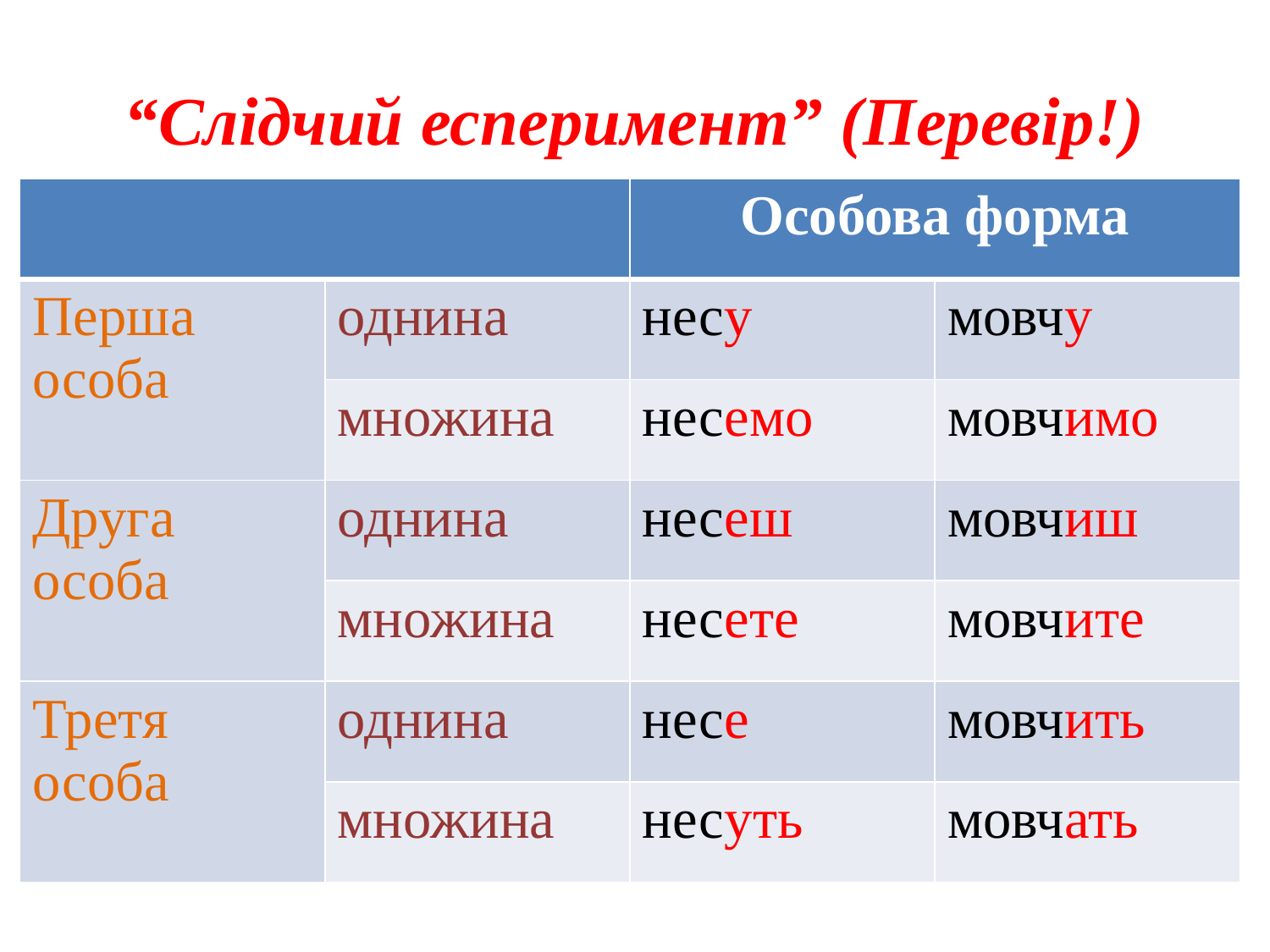

# “Слідчий есперимент” (Перевір!)
|  |  | Особова форма |  |
| --- | --- | --- | --- |
| Перша особа | однина | несу | мовчу |
|  | множина | несемо | мовчимо |
| Друга особа | однина | несеш | мовчиш |
|  | множина | несете | мовчите |
| Третя особа | однина | несе | мовчить |
|  | множина | несуть | мовчать |